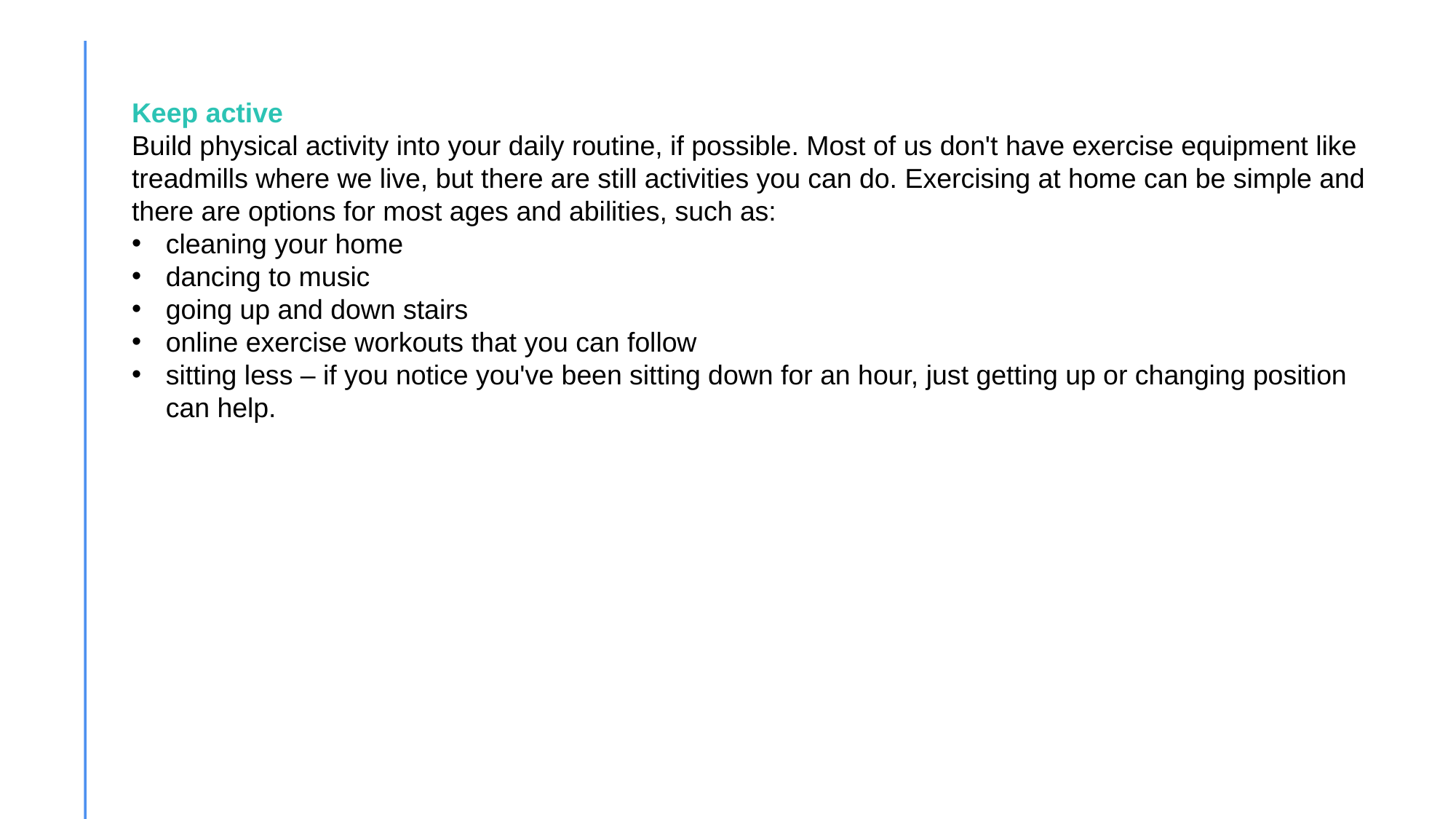

Keep active
Build physical activity into your daily routine, if possible. Most of us don't have exercise equipment like treadmills where we live, but there are still activities you can do. Exercising at home can be simple and there are options for most ages and abilities, such as:
cleaning your home
dancing to music
going up and down stairs
online exercise workouts that you can follow
sitting less – if you notice you've been sitting down for an hour, just getting up or changing position can help.